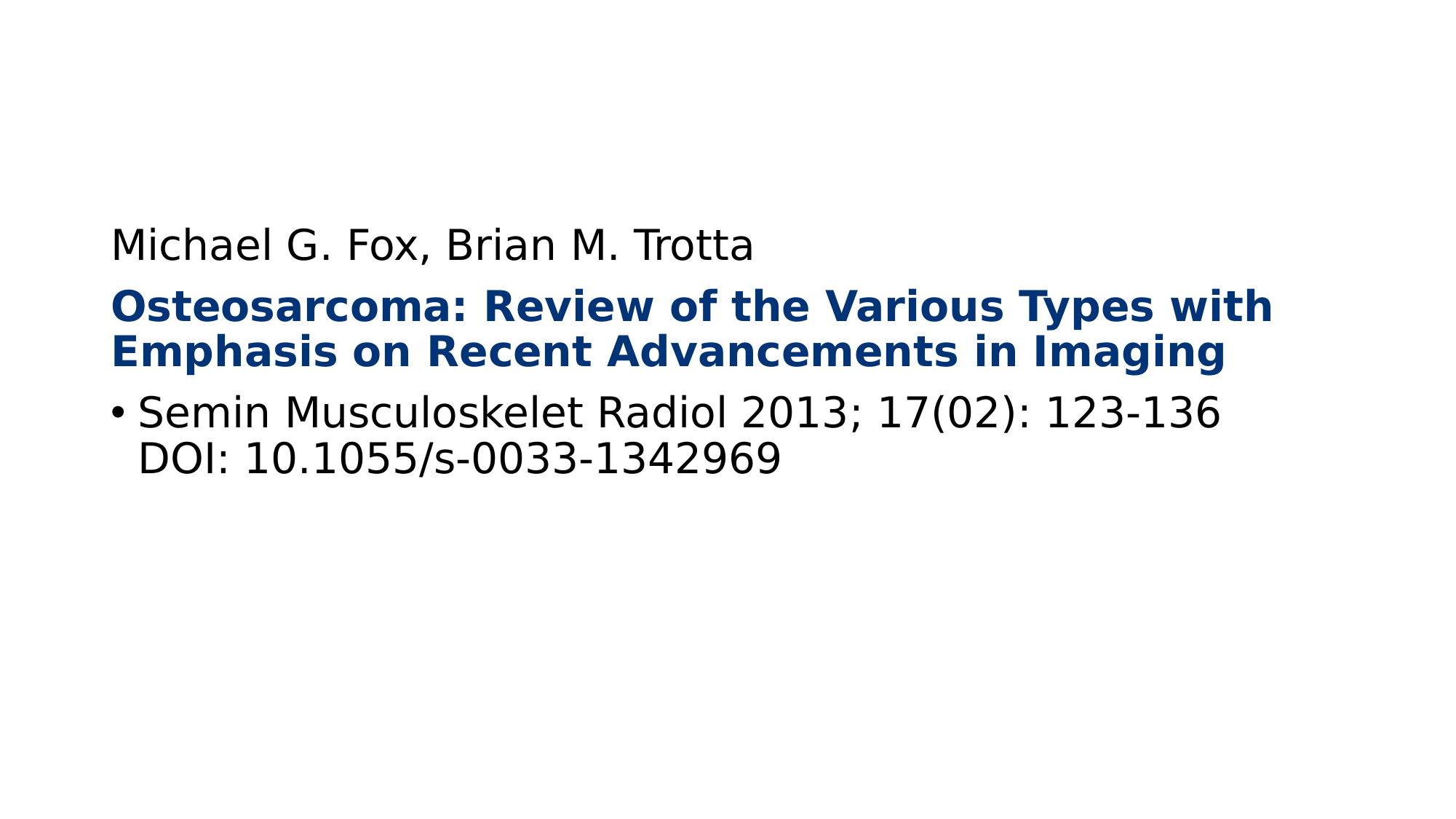

#
Michael G. Fox, Brian M. Trotta
Osteosarcoma: Review of the Various Types with Emphasis on Recent Advancements in Imaging
Semin Musculoskelet Radiol 2013; 17(02): 123-136
DOI: 10.1055/s-0033-1342969